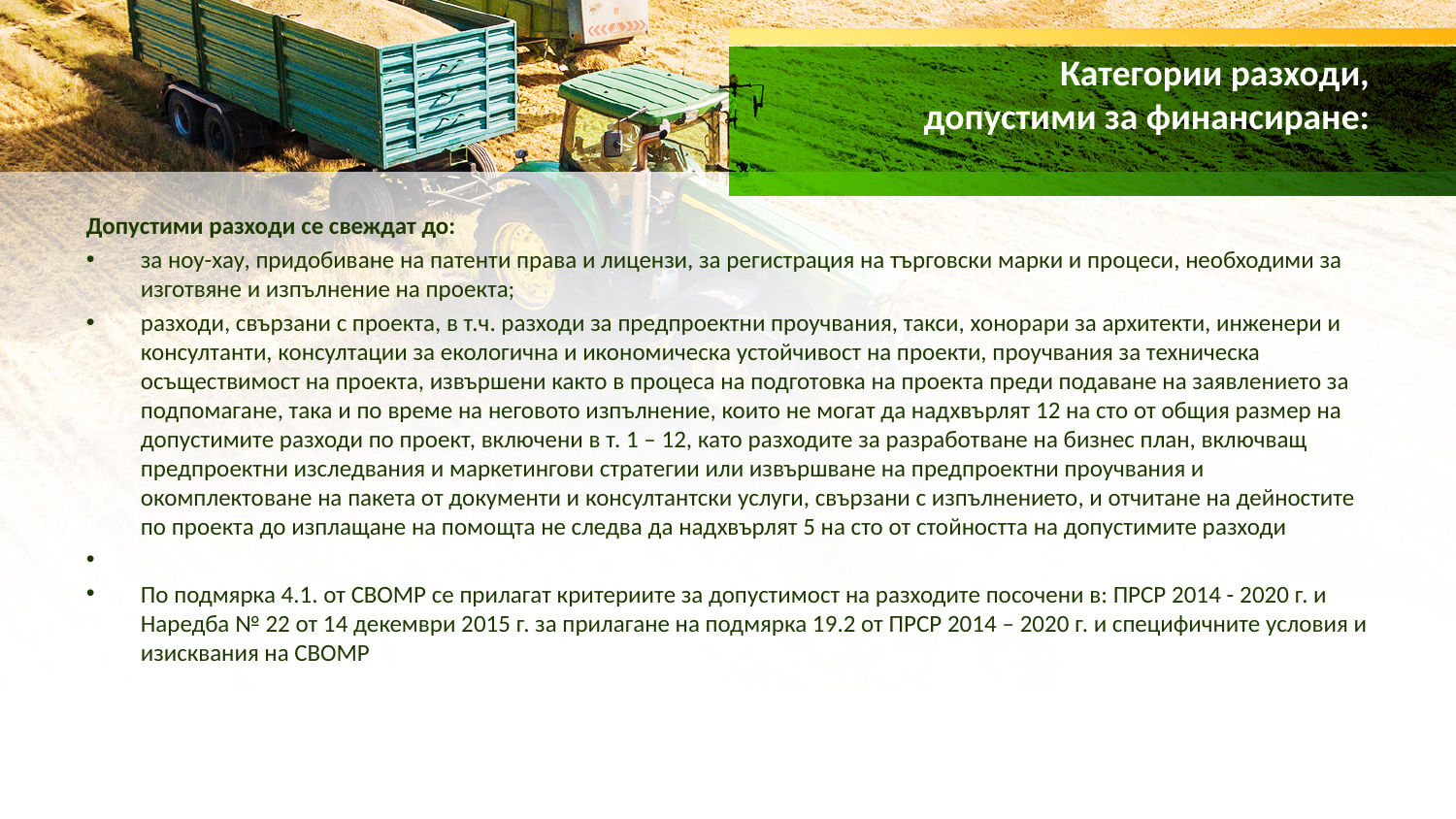

# Категории разходи, допустими за финансиране:
Допустими разходи се свеждат до:
за ноу-хау, придобиване на патенти права и лицензи, за регистрация на търговски марки и процеси, необходими за изготвяне и изпълнение на проекта;
разходи, свързани с проекта, в т.ч. разходи за предпроектни проучвания, такси, хонорари за архитекти, инженери и консултанти, консултации за екологична и икономическа устойчивост на проекти, проучвания за техническа осъществимост на проекта, извършени както в процеса на подготовка на проекта преди подаване на заявлението за подпомагане, така и по време на неговото изпълнение, които не могат да надхвърлят 12 на сто от общия размер на допустимите разходи по проект, включени в т. 1 – 12, като разходите за разработване на бизнес план, включващ предпроектни изследвания и маркетингови стратегии или извършване на предпроектни проучвания и окомплектоване на пакета от документи и консултантски услуги, свързани с изпълнението, и отчитане на дейностите по проекта до изплащане на помощта не следва да надхвърлят 5 на сто от стойността на допустимите разходи

По подмярка 4.1. от СВОМР се прилагат критериите за допустимост на разходите посочени в: ПРСР 2014 - 2020 г. и Наредба № 22 от 14 декември 2015 г. за прилагане на подмярка 19.2 от ПРСР 2014 – 2020 г. и специфичните условия и изисквания на СВОМР